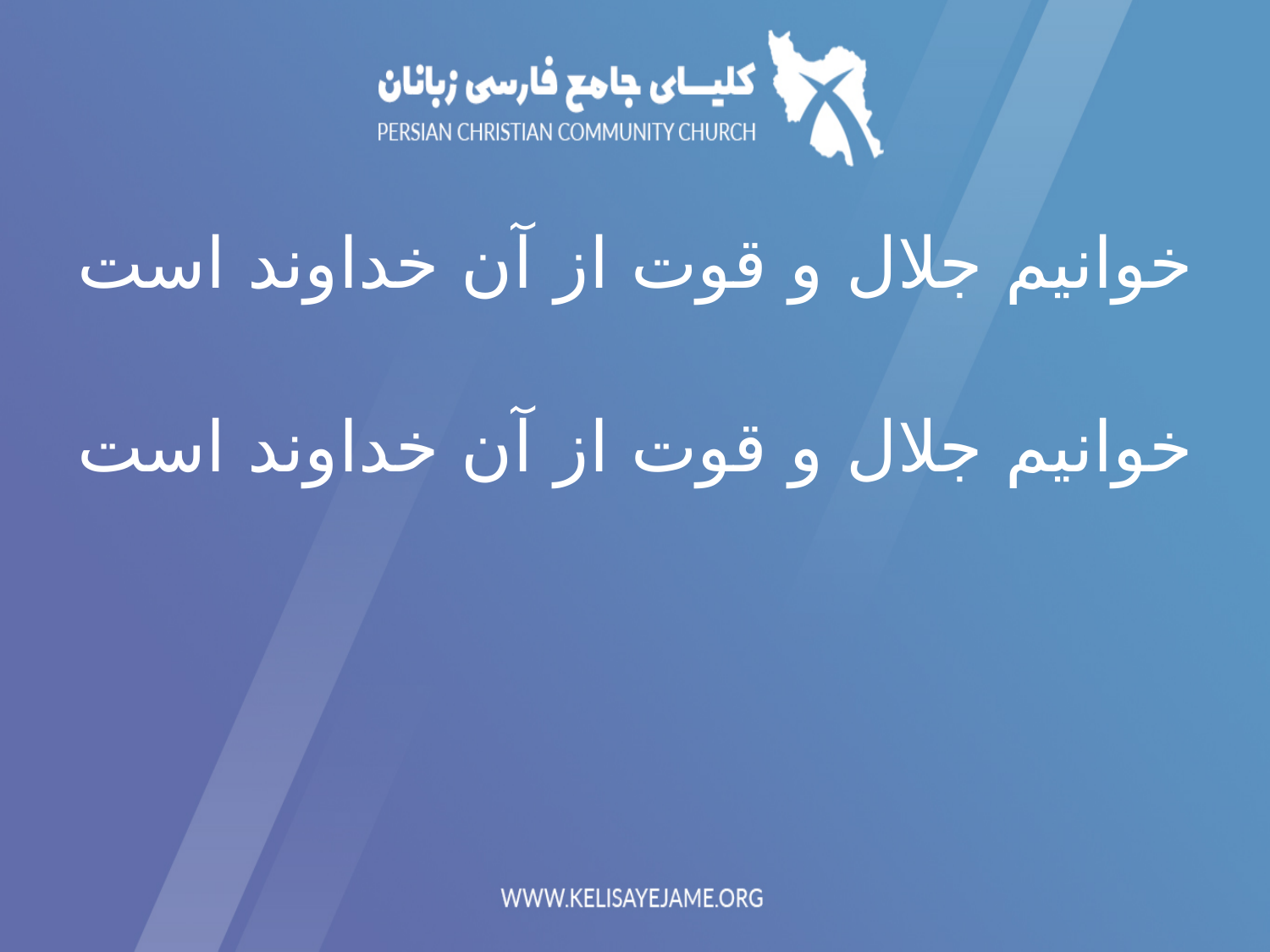

خوانیم جلال و قوت از آن خداوند است
خوانیم جلال و قوت از آن خداوند است